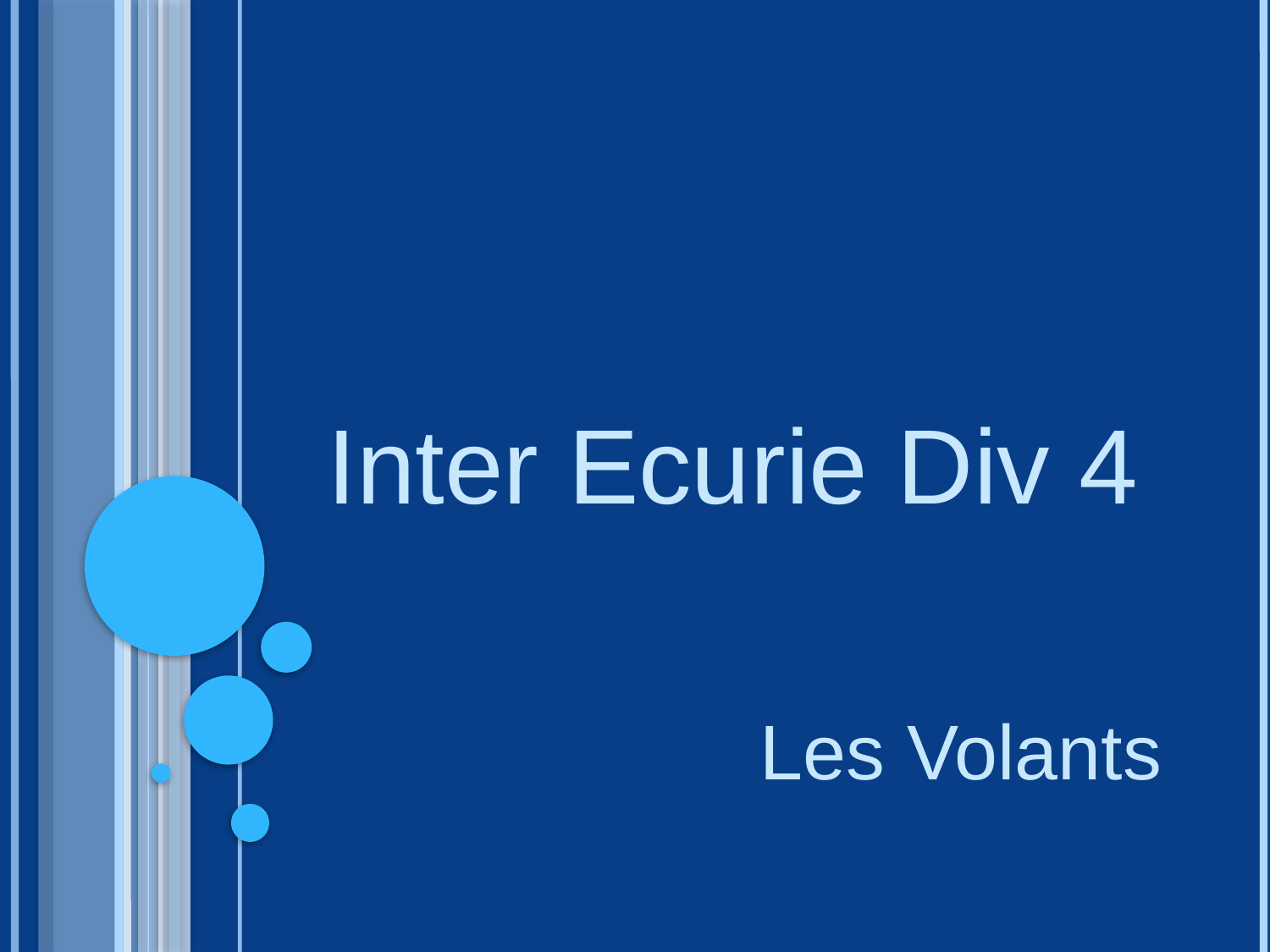

# Inter Ecurie Div 4
Les Volants